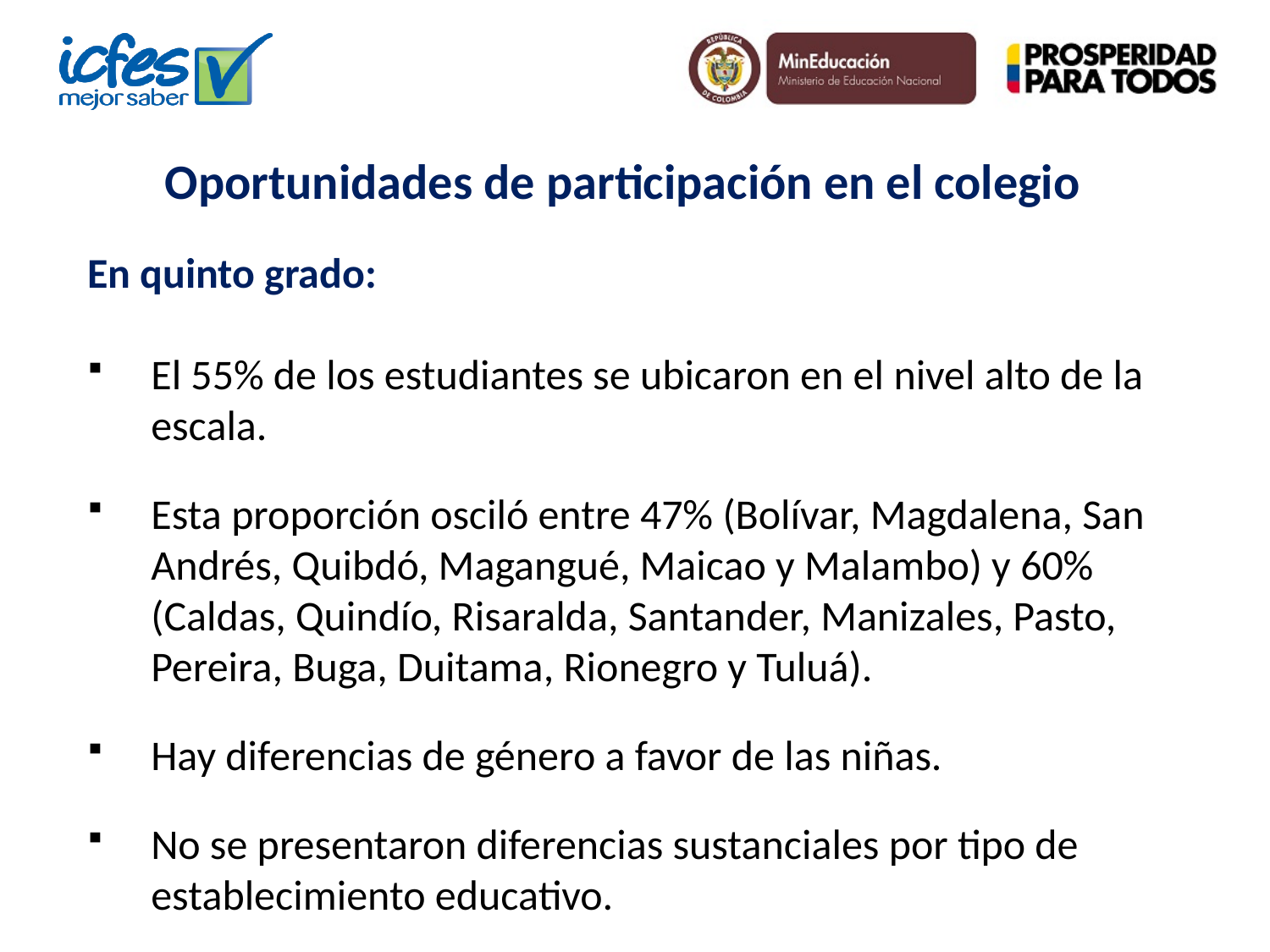

Oportunidades de participación en el colegio
En quinto grado:

El 55% de los estudiantes se ubicaron en el nivel alto de la escala.

Esta proporción osciló entre 47% (Bolívar, Magdalena, San Andrés, Quibdó, Magangué, Maicao y Malambo) y 60% (Caldas, Quindío, Risaralda, Santander, Manizales, Pasto, Pereira, Buga, Duitama, Rionegro y Tuluá).

Hay diferencias de género a favor de las niñas.

No se presentaron diferencias sustanciales por tipo de establecimiento educativo.